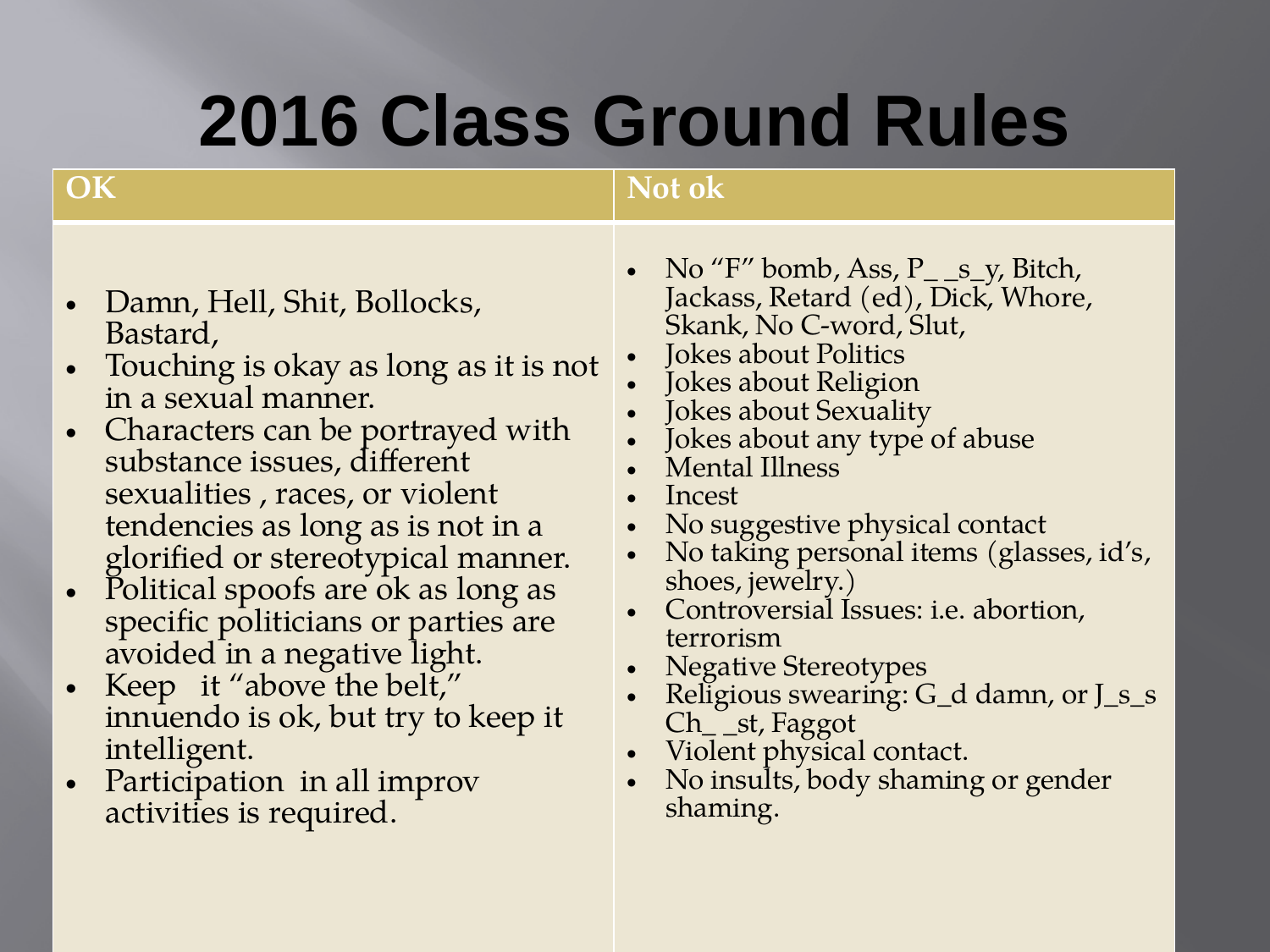

# 2016 Class Ground Rules
| OK | Not ok |
| --- | --- |
| Damn, Hell, Shit, Bollocks, Bastard, Touching is okay as long as it is not in a sexual manner. Characters can be portrayed with substance issues, different sexualities , races, or violent tendencies as long as is not in a glorified or stereotypical manner. Political spoofs are ok as long as specific politicians or parties are avoided in a negative light. Keep it “above the belt,” innuendo is ok, but try to keep it intelligent. Participation in all improv activities is required. | No “F” bomb, Ass, P\_ \_s\_y, Bitch, Jackass, Retard (ed), Dick, Whore, Skank, No C-word, Slut, Jokes about Politics Jokes about Religion Jokes about Sexuality Jokes about any type of abuse Mental Illness Incest No suggestive physical contact No taking personal items (glasses, id’s, shoes, jewelry.) Controversial Issues: i.e. abortion, terrorism Negative Stereotypes Religious swearing: G\_d damn, or J\_s\_s Ch\_ \_st, Faggot Violent physical contact. No insults, body shaming or gender shaming. |